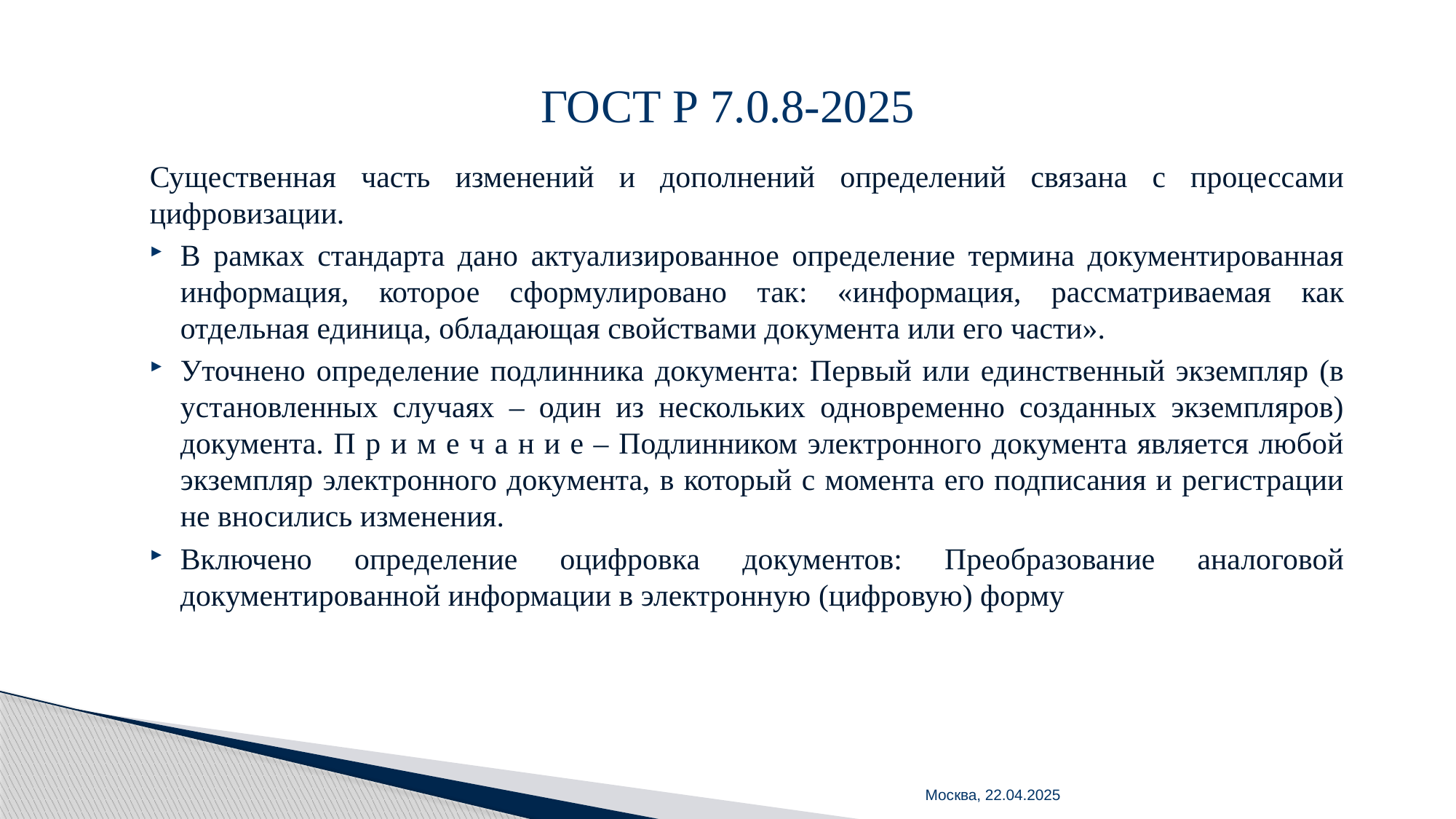

# ГОСТ Р 7.0.8-2025
Существенная часть изменений и дополнений определений связана с процессами цифровизации.
В рамках стандарта дано актуализированное определение термина документированная информация, которое сформулировано так: «информация, рассматриваемая как отдельная единица, обладающая свойствами документа или его части».
Уточнено определение подлинника документа: Первый или единственный экземпляр (в установленных случаях – один из нескольких одновременно созданных экземпляров) документа. П р и м е ч а н и е – Подлинником электронного документа является любой экземпляр электронного документа, в который с момента его подписания и регистрации не вносились изменения.
Включено определение оцифровка документов: Преобразование аналоговой документированной информации в электронную (цифровую) форму
Москва, 22.04.2025